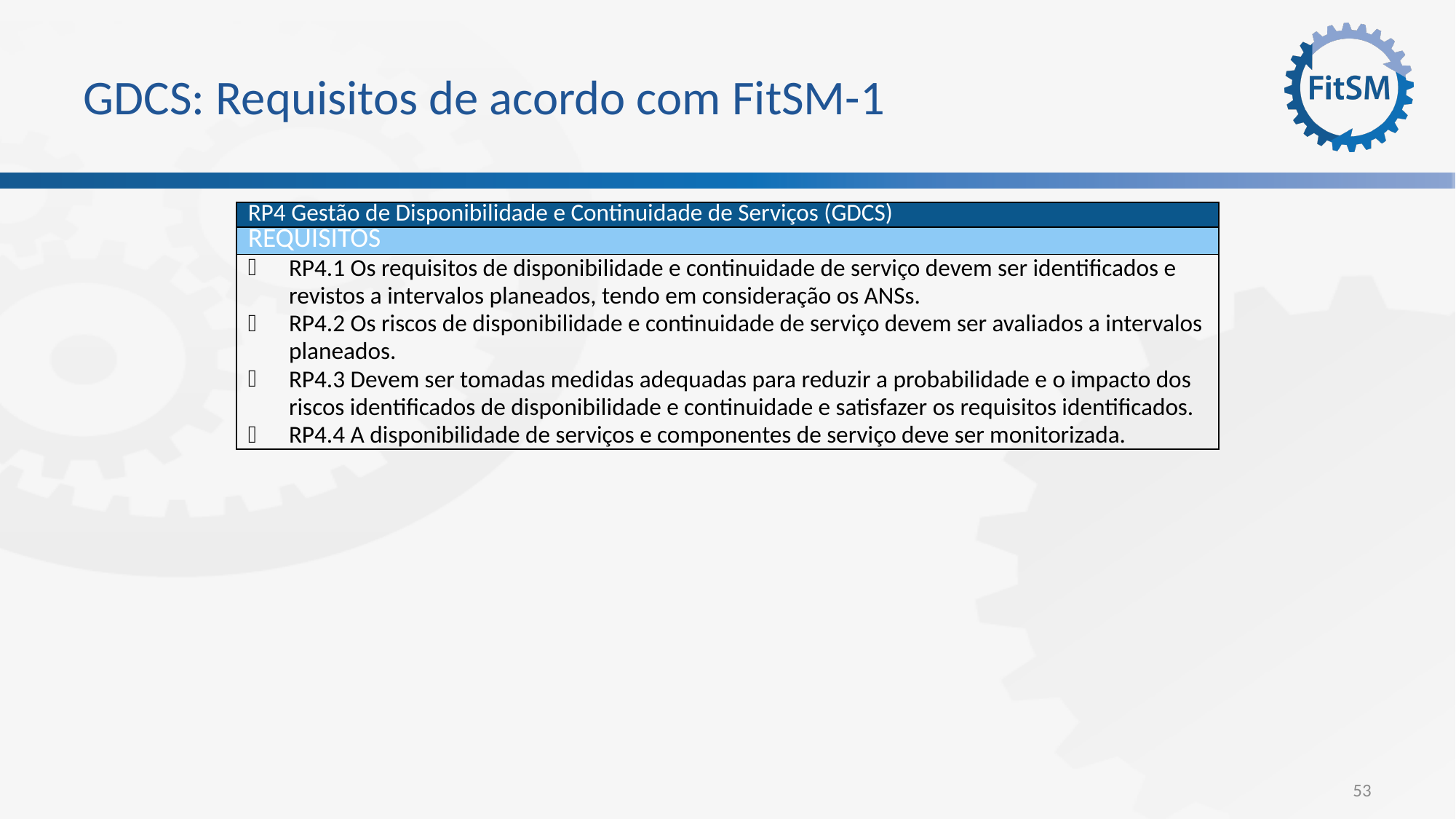

# GDCS: Requisitos de acordo com FitSM-1
| RP4 Gestão de Disponibilidade e Continuidade de Serviços (GDCS) |
| --- |
| Requisitos |
| RP4.1 Os requisitos de disponibilidade e continuidade de serviço devem ser identificados e revistos a intervalos planeados, tendo em consideração os ANSs. RP4.2 Os riscos de disponibilidade e continuidade de serviço devem ser avaliados a intervalos planeados. RP4.3 Devem ser tomadas medidas adequadas para reduzir a probabilidade e o impacto dos riscos identificados de disponibilidade e continuidade e satisfazer os requisitos identificados. RP4.4 A disponibilidade de serviços e componentes de serviço deve ser monitorizada. |
53